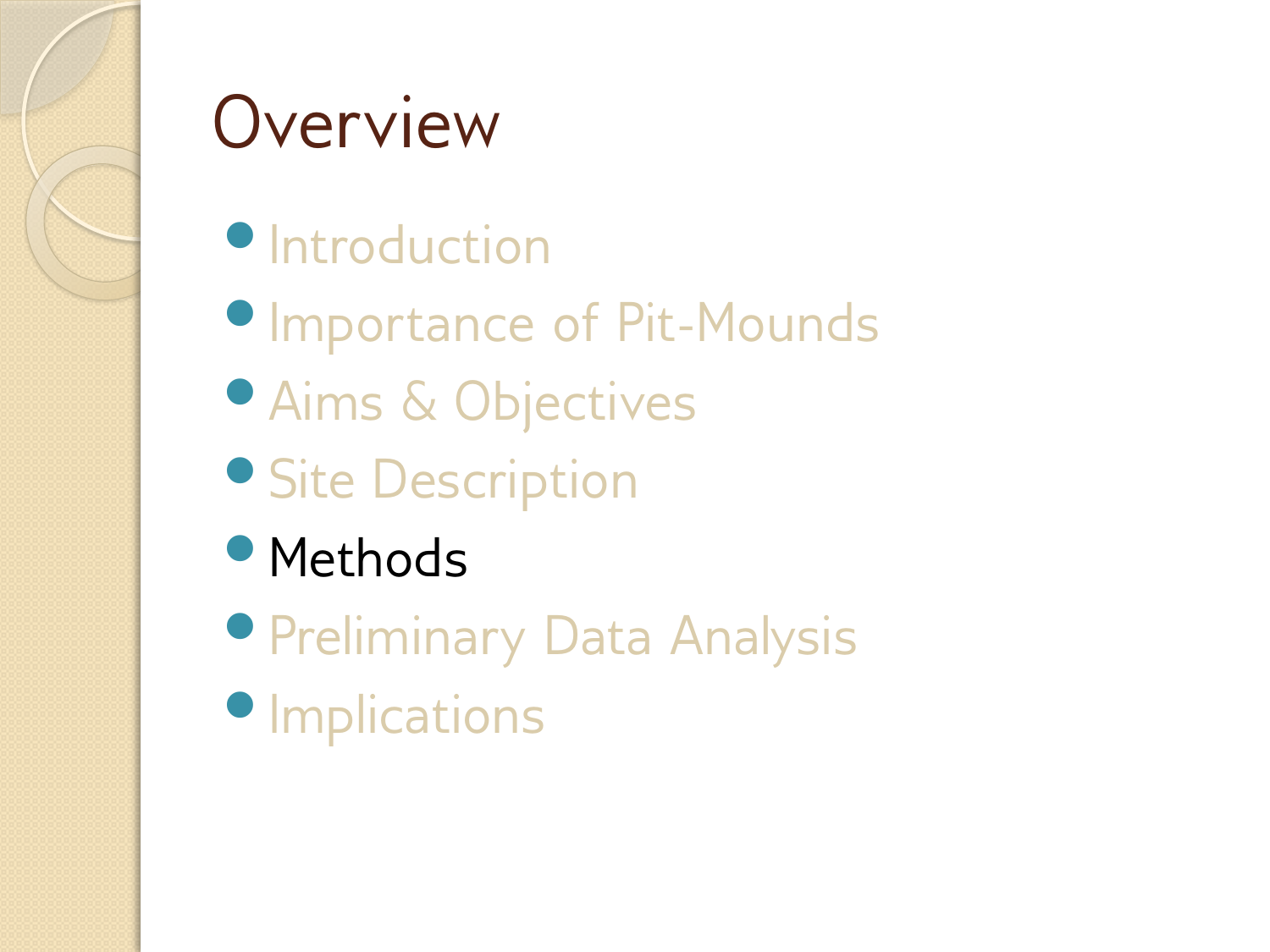

# Overview
Introduction
Importance of Pit-Mounds
Aims & Objectives
Site Description
Methods
Preliminary Data Analysis
Implications